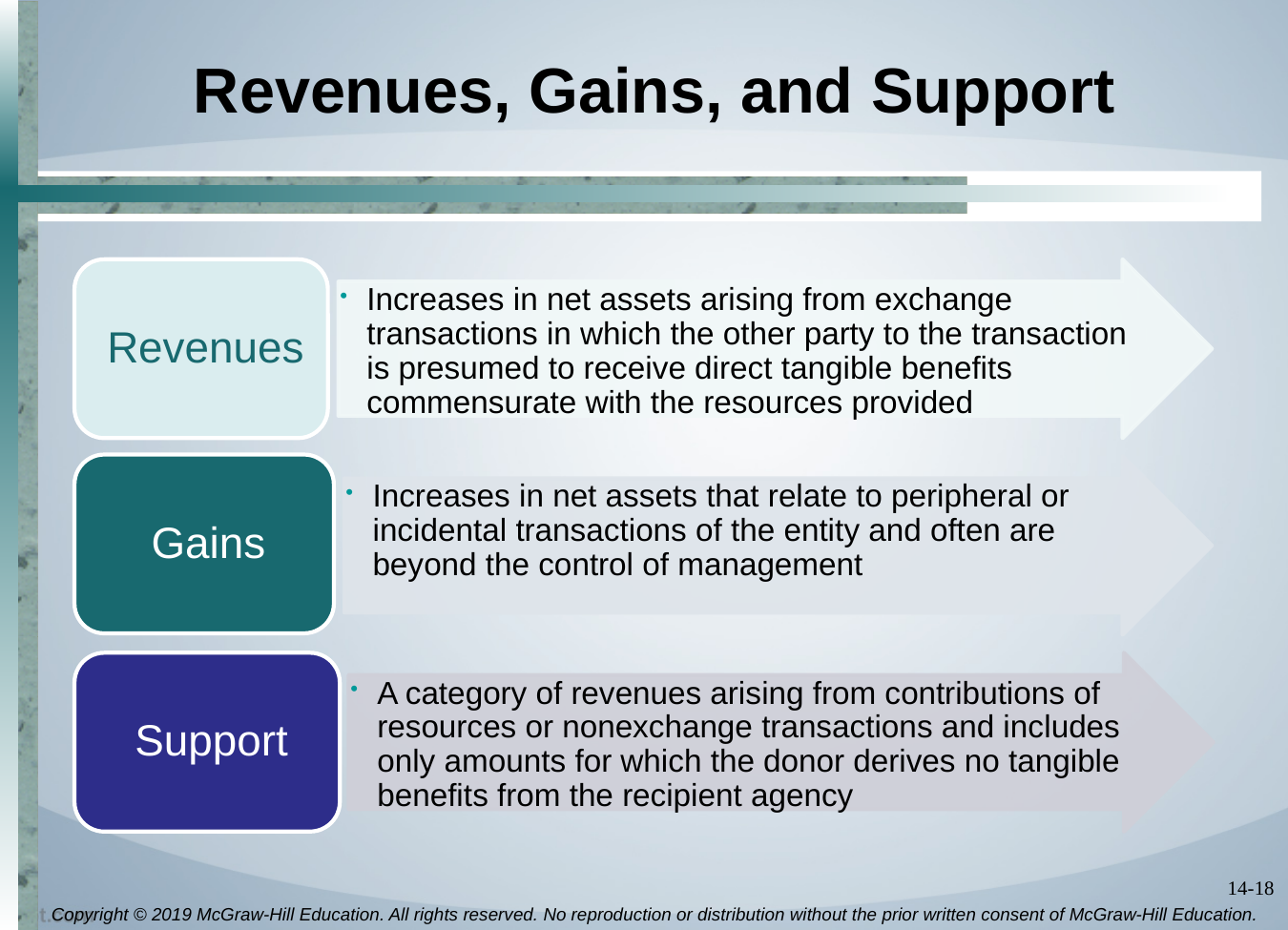

# Revenues, Gains, and Support
Increases in net assets arising from exchange transactions in which the other party to the transaction is presumed to receive direct tangible benefits  commensurate with the resources provided
Revenues
Increases in net assets that relate to peripheral or incidental transactions of the entity and often are beyond the control of management
Gains
A category of revenues arising from contributions of resources or nonexchange transactions and includes only amounts for which the donor derives no tangible benefits from the recipient agency
Support